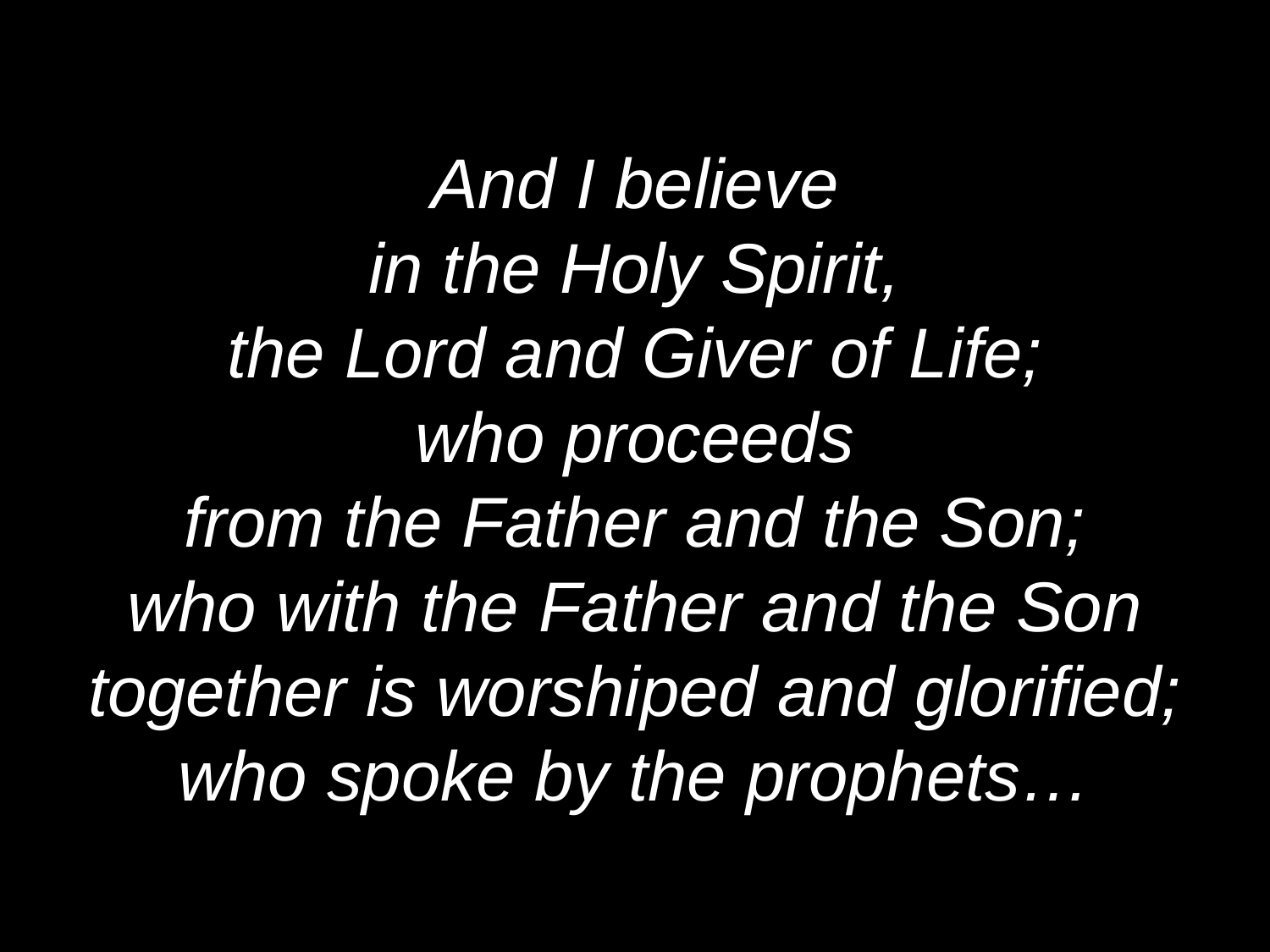

And I believe
in the Holy Spirit,
the Lord and Giver of Life;
who proceeds
from the Father and the Son;
who with the Father and the Son
together is worshiped and glorified;
who spoke by the prophets…